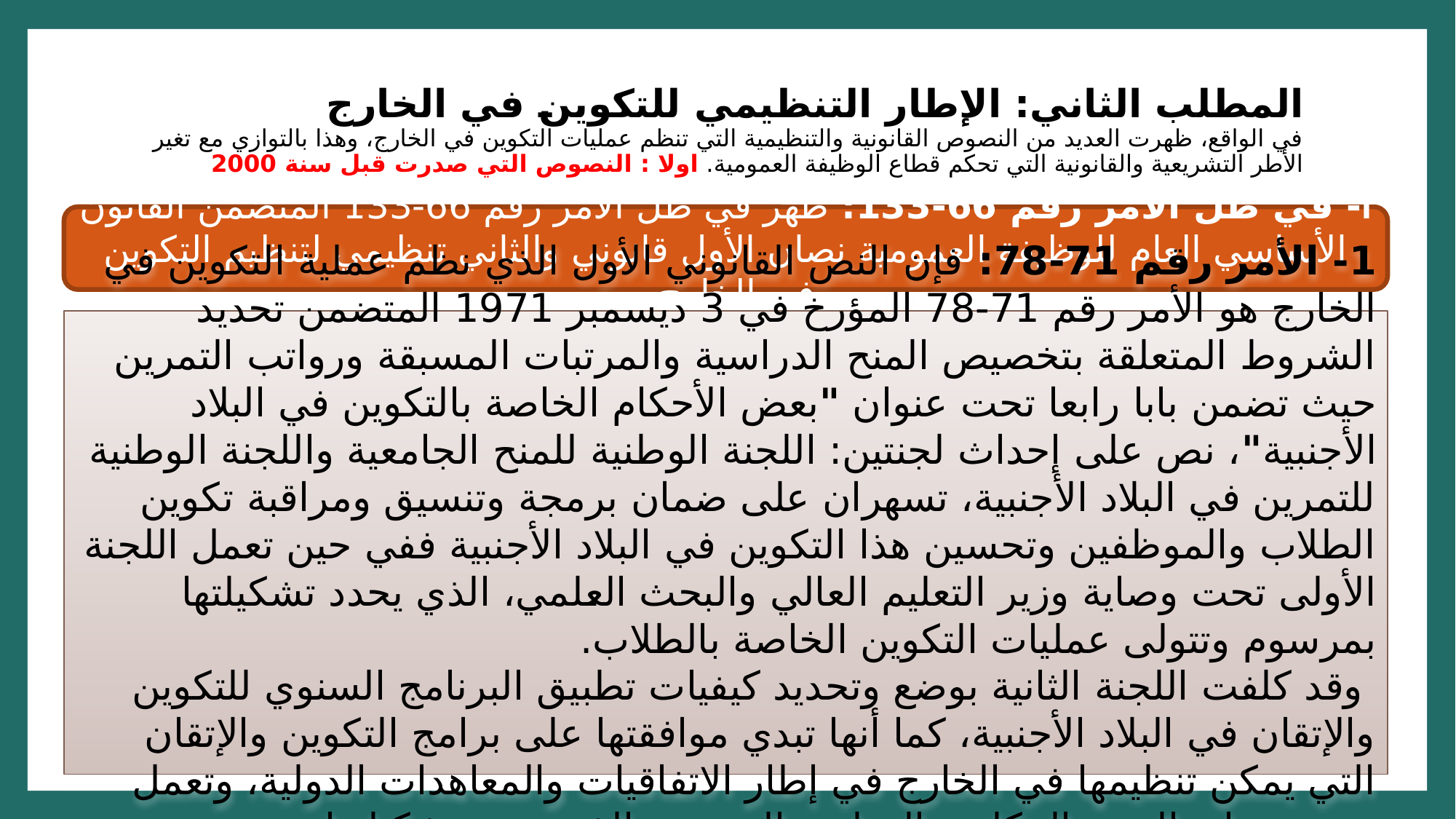

# المطلب الثاني: الإطار التنظيمي للتكوين في الخارج في الواقع، ظهرت العديد من النصوص القانونية والتنظيمية التي تنظم عمليات التكوين في الخارج، وهذا بالتوازي مع تغير الأطر التشريعية والقانونية التي تحكم قطاع الوظيفة العمومية. اولا : النصوص التي صدرت قبل سنة 2000
I- في ظل الأمر رقم 66-133: ظهر في ظل الأمر رقم 66-133 المتضمن القانون الأساسي العام للوظيفة العمومية نصان الأول قانوني والثاني تنظيمي لتنظيم التكوين في الخارج.
1- الأمر رقم 71-78: فإن النص القانوني الأول الذي نظم عملية التكوين في الخارج هو الأمر رقم 71-78 المؤرخ في 3 ديسمبر 1971 المتضمن تحديد الشروط المتعلقة بتخصيص المنح الدراسية والمرتبات المسبقة ورواتب التمرين حيث تضمن بابا رابعا تحت عنوان "بعض الأحكام الخاصة بالتكوين في البلاد الأجنبية"، نص على إحداث لجنتين: اللجنة الوطنية للمنح الجامعية واللجنة الوطنية للتمرين في البلاد الأجنبية، تسهران على ضمان برمجة وتنسيق ومراقبة تكوين الطلاب والموظفين وتحسين هذا التكوين في البلاد الأجنبية ففي حين تعمل اللجنة الأولى تحت وصاية وزير التعليم العالي والبحث العلمي، الذي يحدد تشكيلتها بمرسوم وتتولى عمليات التكوين الخاصة بالطلاب.
 وقد كلفت اللجنة الثانية بوضع وتحديد كيفيات تطبيق البرنامج السنوي للتكوين والإتقان في البلاد الأجنبية، كما أنها تبدي موافقتها على برامج التكوين والإتقان التي يمكن تنظيمها في الخارج في إطار الاتفاقيات والمعاهدات الدولية، وتعمل تحت وصاية الوزير المكلف بالوظيفة العمومية الذي يحدد تشكيلتها بمرسوم.